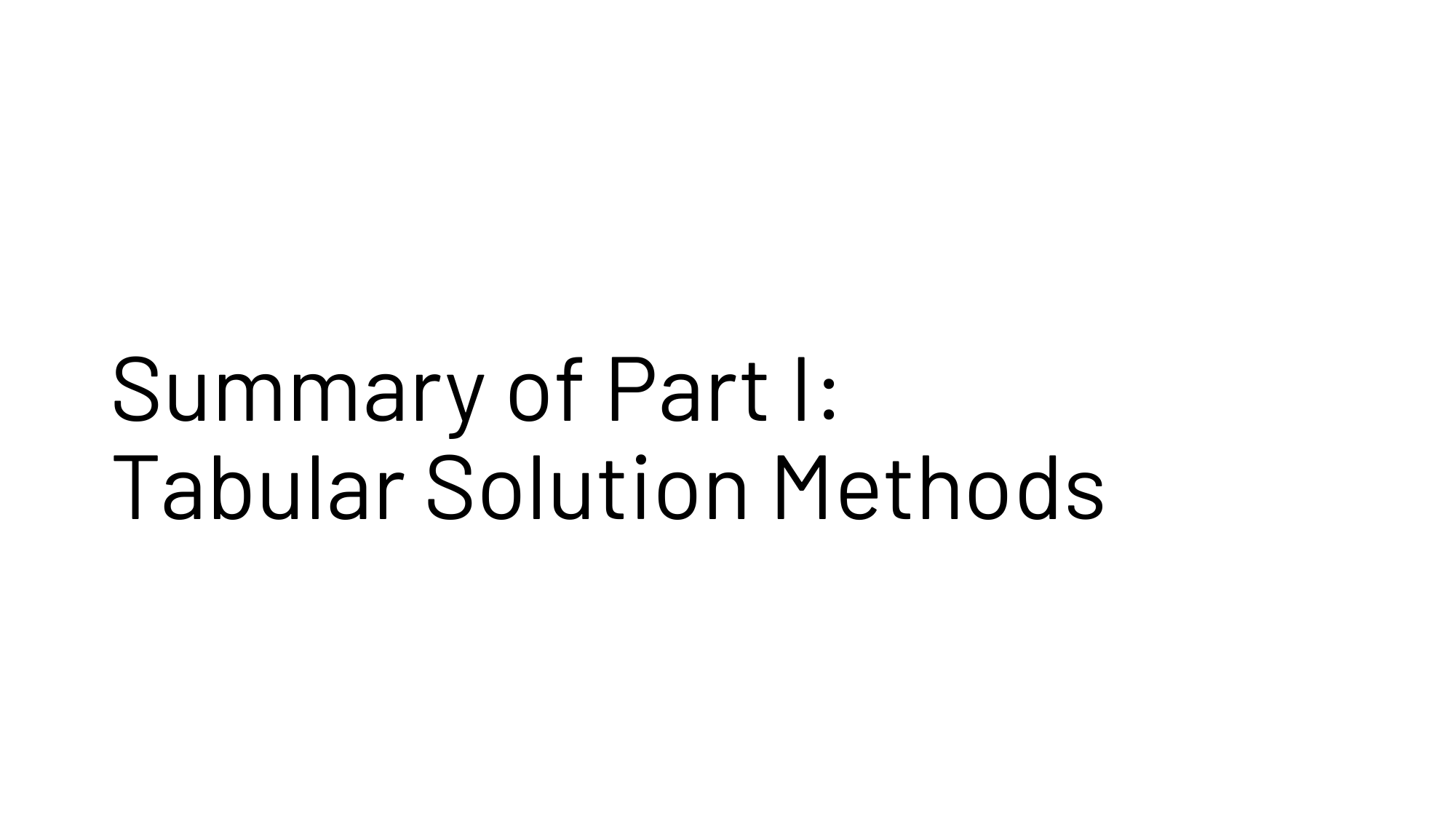

# Summary of Part I: Tabular Solution Methods